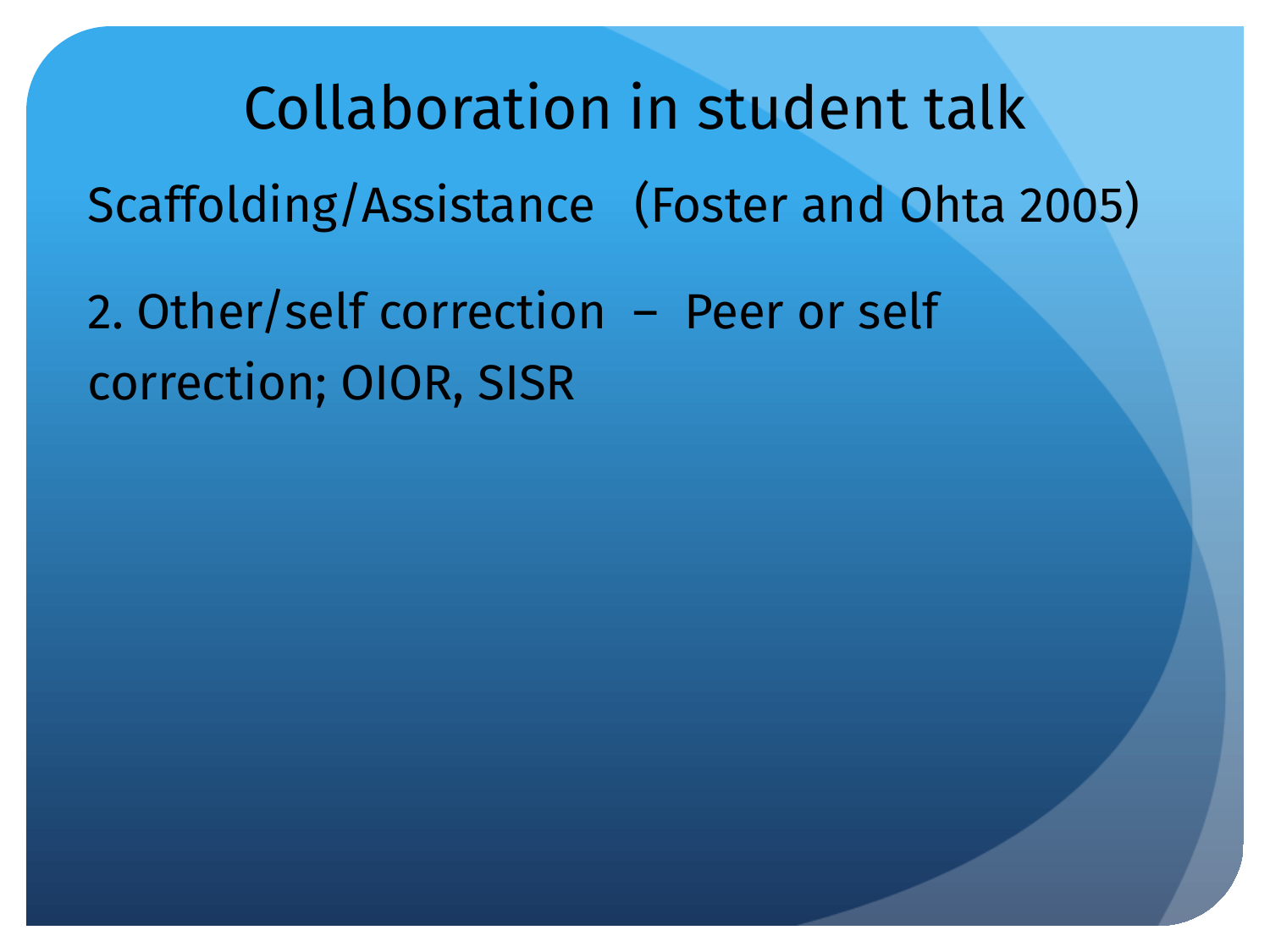

# Collaboration in student talk
Scaffolding/Assistance   (Foster and Ohta 2005)
2. Other/self correction  –  Peer or self correction; OIOR, SISR